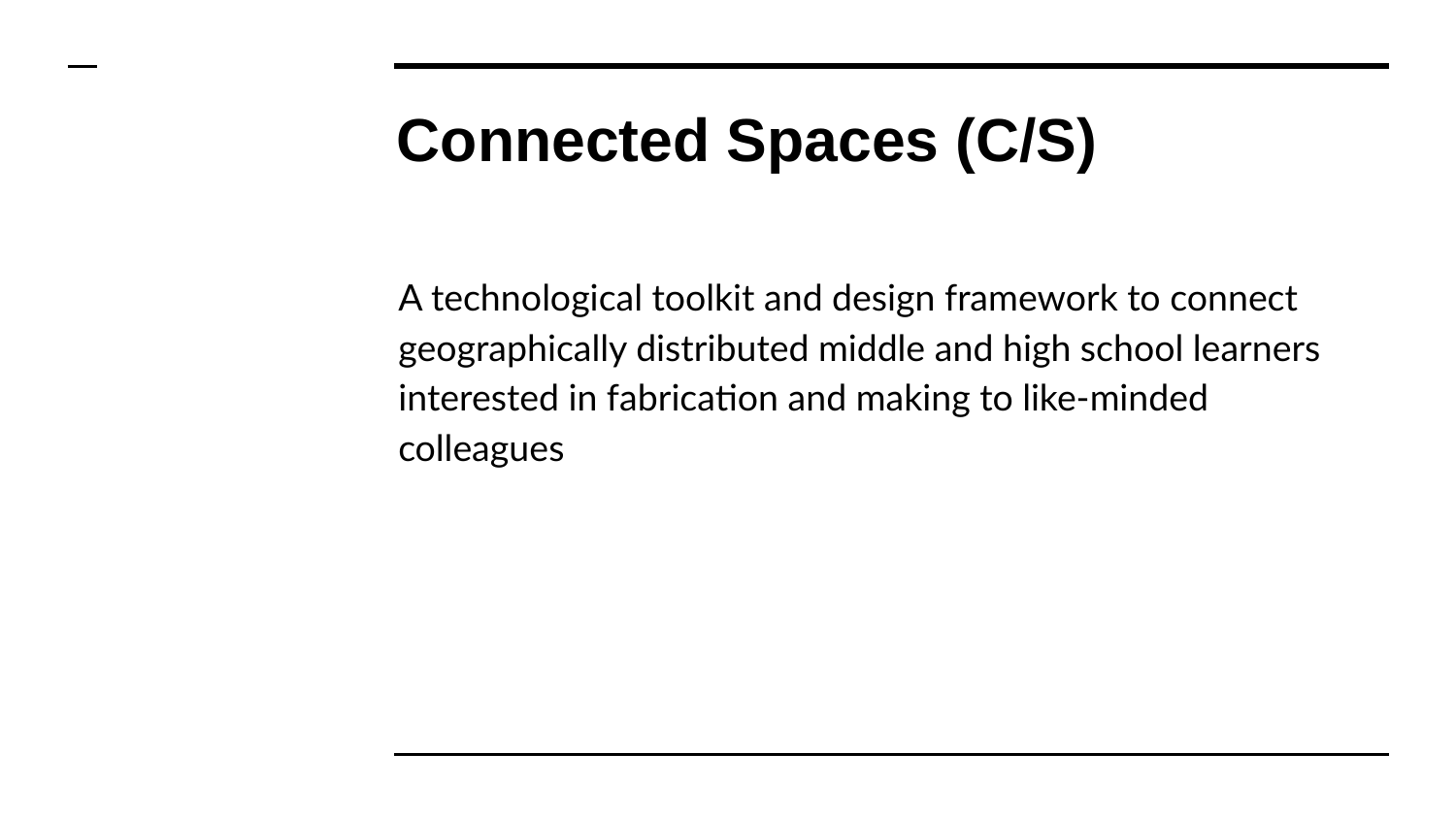

# Connected Spaces (C/S)
A technological toolkit and design framework to connect geographically distributed middle and high school learners interested in fabrication and making to like-minded colleagues